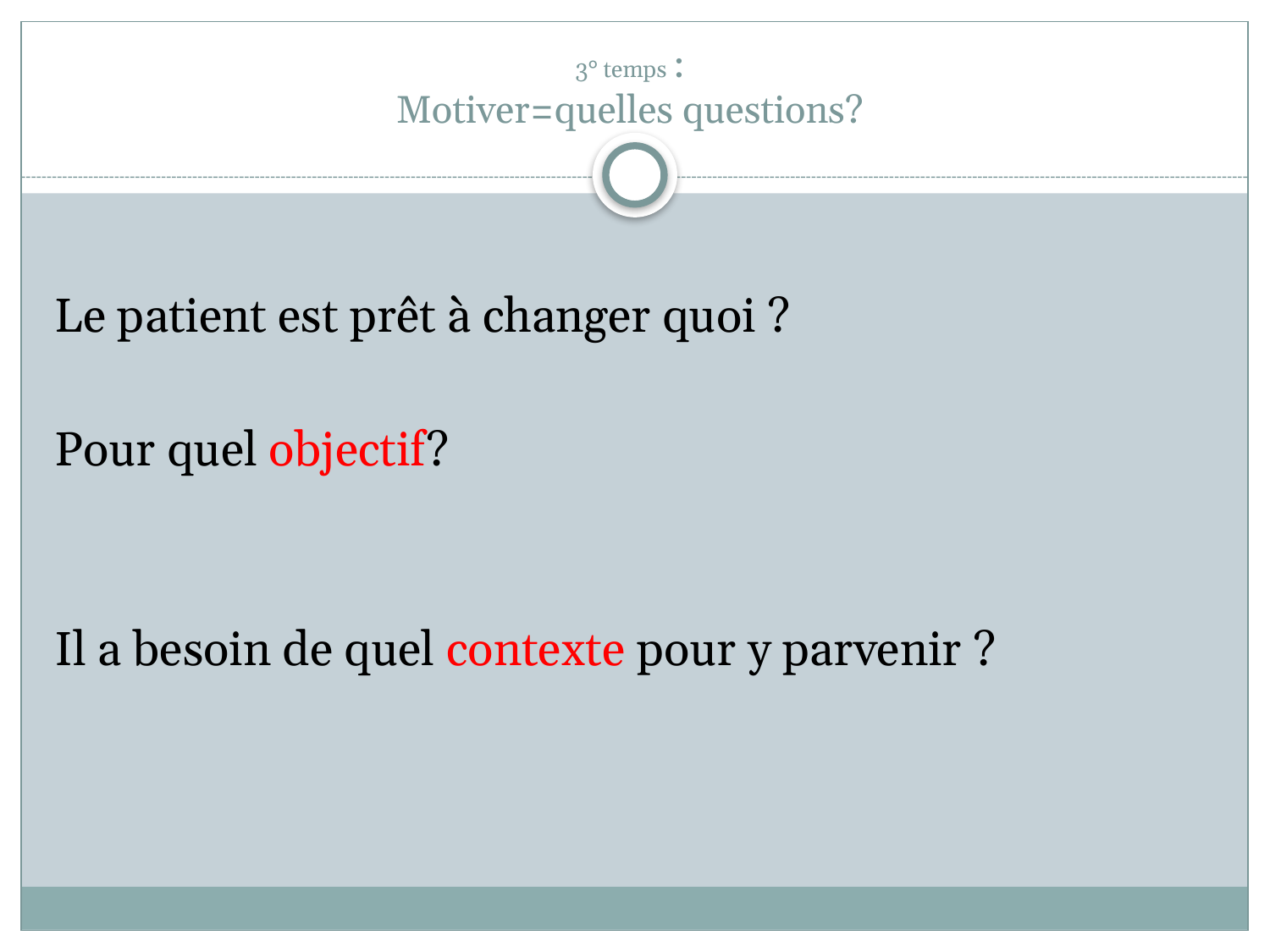

# 3° temps : Motiver=quelles questions?

Le patient est prêt à changer quoi ?

Pour quel objectif?

Il a besoin de quel contexte pour y parvenir ?